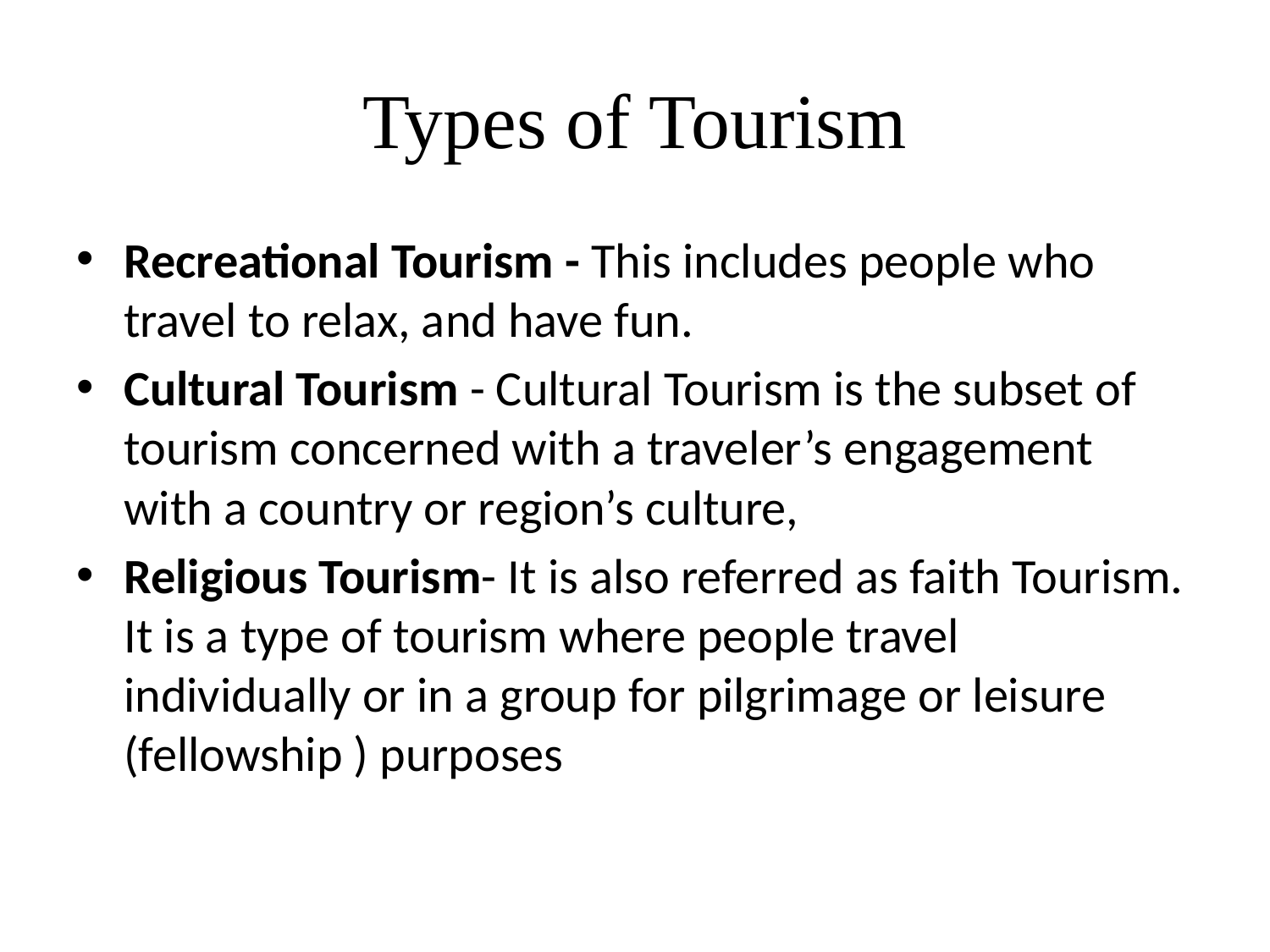

# Types of Tourism
Recreational Tourism - This includes people who travel to relax, and have fun.
Cultural Tourism - Cultural Tourism is the subset of tourism concerned with a traveler’s engagement with a country or region’s culture,
Religious Tourism- It is also referred as faith Tourism. It is a type of tourism where people travel individually or in a group for pilgrimage or leisure (fellowship ) purposes